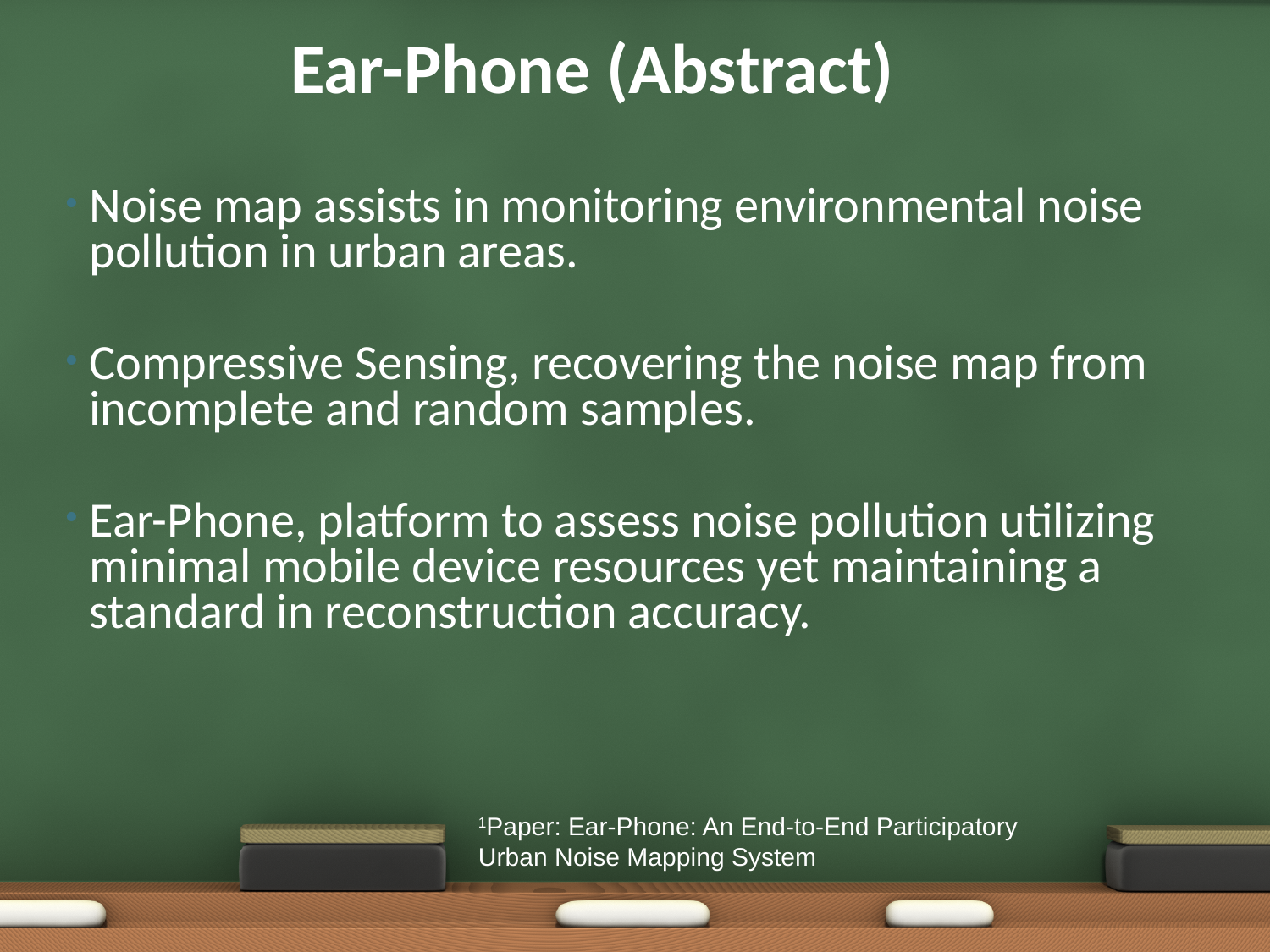

# Ear-Phone (Abstract)
Noise map assists in monitoring environmental noise pollution in urban areas.

Compressive Sensing, recovering the noise map from incomplete and random samples.

Ear-Phone, platform to assess noise pollution utilizing minimal mobile device resources yet maintaining a standard in reconstruction accuracy.
1Paper: Ear-Phone: An End-to-End Participatory Urban Noise Mapping System